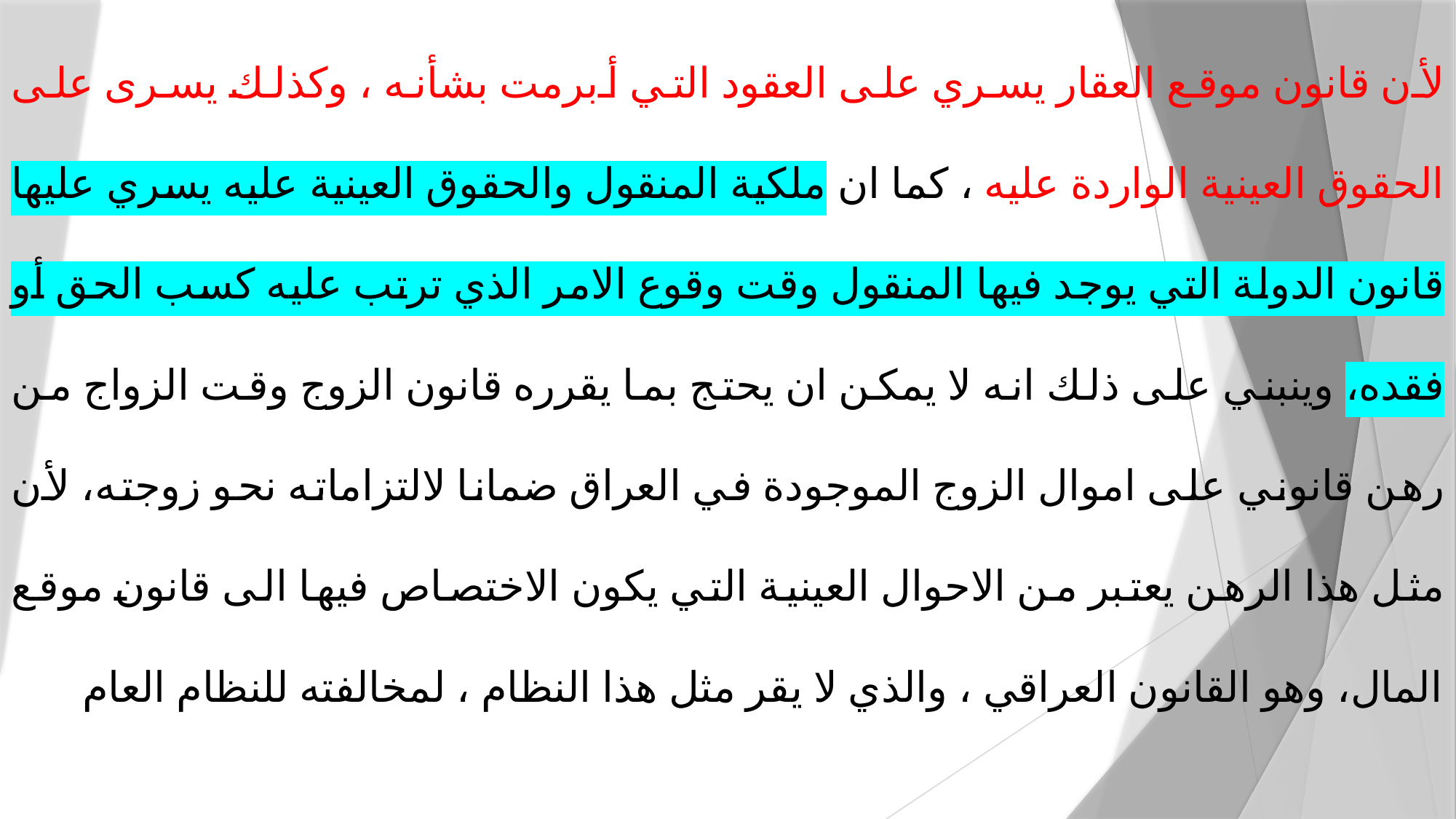

لأن قانون موقع العقار يسري على العقود التي أبرمت بشأنه ، وكذلك يسرى على الحقوق العينية الواردة عليه ، كما ان ملكية المنقول والحقوق العينية عليه يسري عليها قانون الدولة التي يوجد فيها المنقول وقت وقوع الامر الذي ترتب عليه كسب الحق أو فقده، وينبني على ذلك انه لا يمكن ان يحتج بما يقرره قانون الزوج وقت الزواج من رهن قانوني على اموال الزوج الموجودة في العراق ضمانا لالتزاماته نحو زوجته، لأن مثل هذا الرهن يعتبر من الاحوال العينية التي يكون الاختصاص فيها الى قانون موقع المال، وهو القانون العراقي ، والذي لا يقر مثل هذا النظام ، لمخالفته للنظام العام